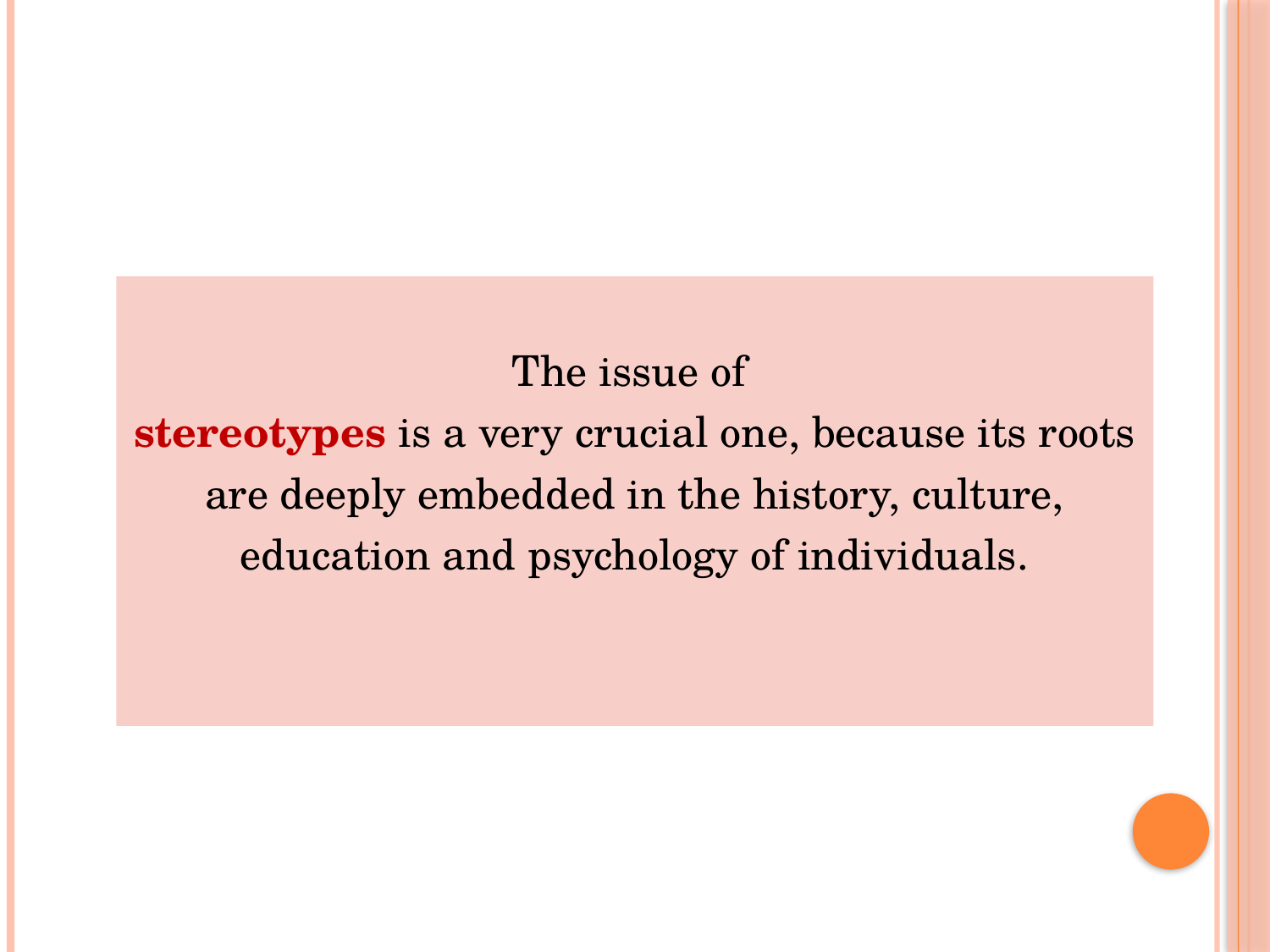

The issue of
stereotypes is a very crucial one, because its roots
are deeply embedded in the history, culture,
education and psychology of individuals.